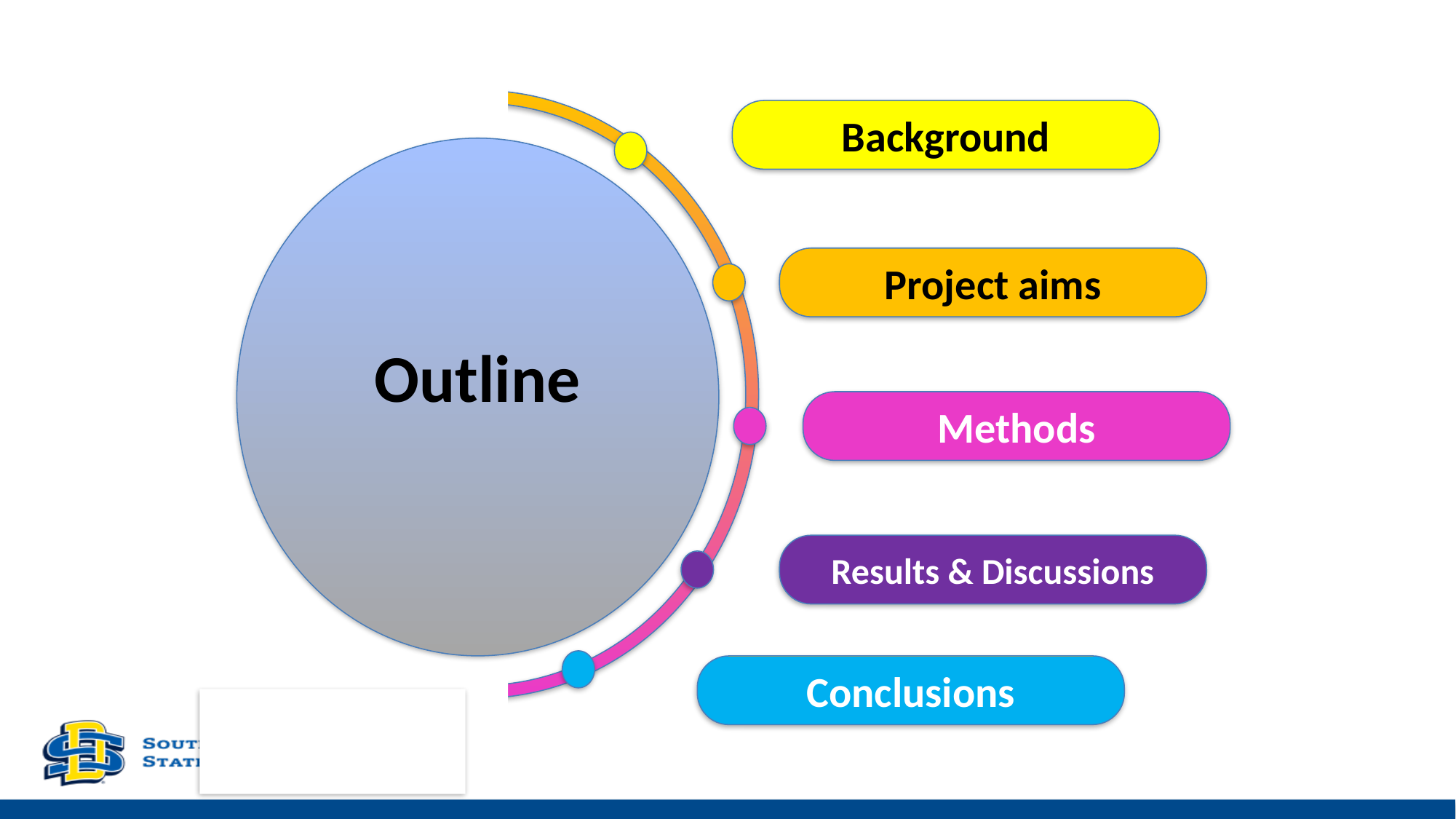

Background

Outline

Project aims

Methods

Results & Discussions

Conclusions